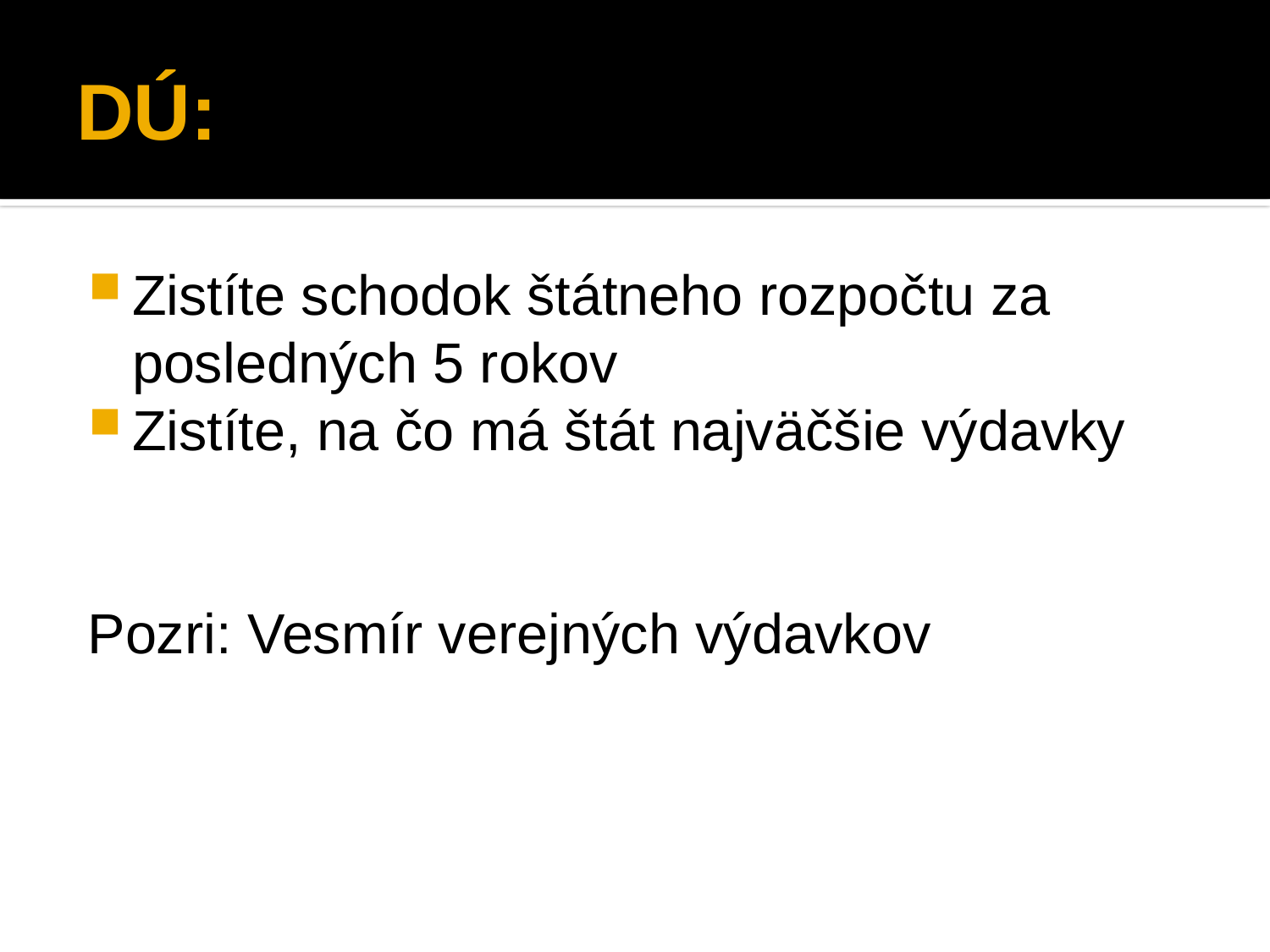

# DÚ:
Zistíte schodok štátneho rozpočtu za posledných 5 rokov
Zistíte, na čo má štát najväčšie výdavky

Pozri: Vesmír verejných výdavkov